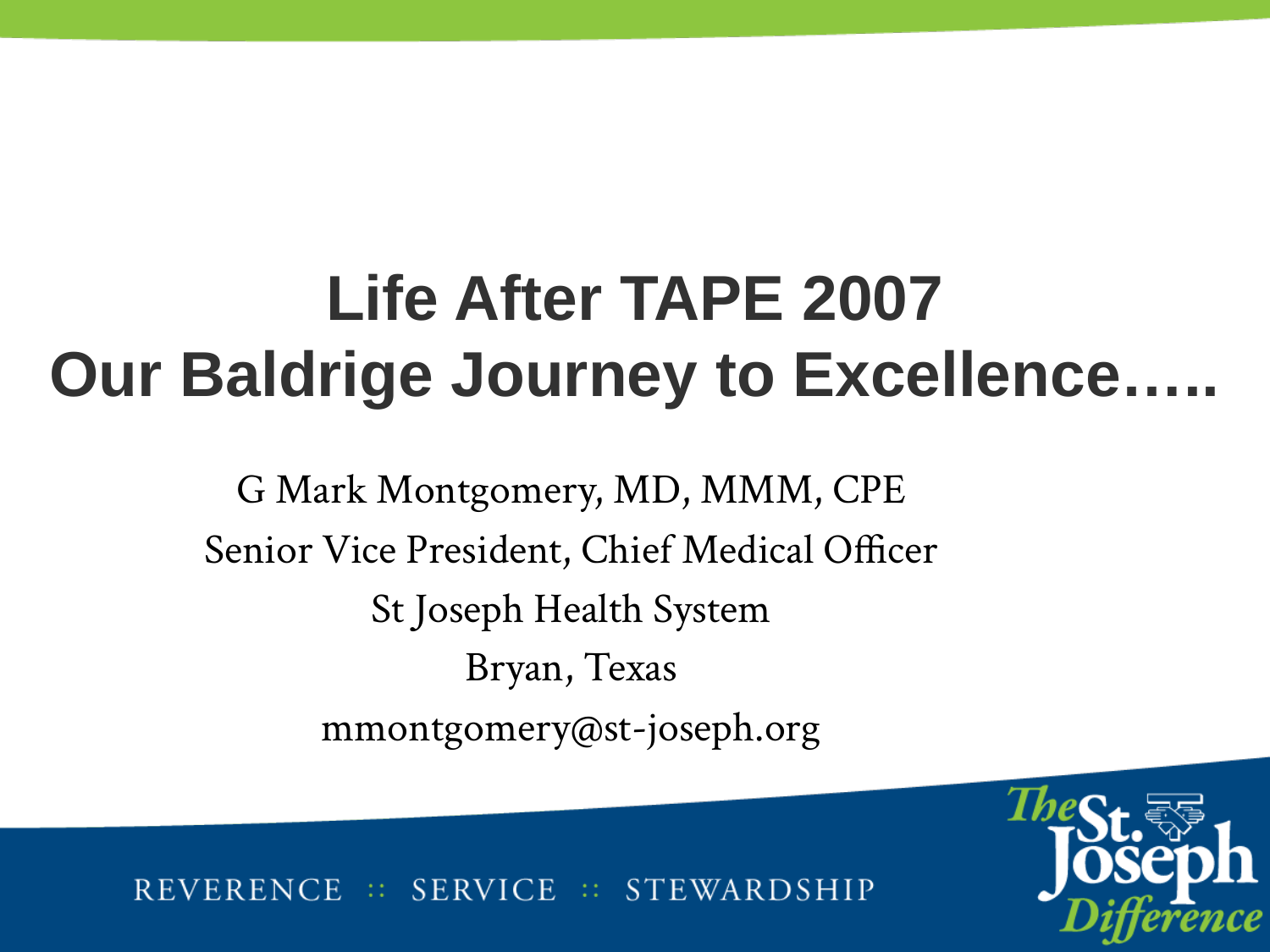

# Life After TAPE 2007 Our Baldrige Journey to Excellence…..
G Mark Montgomery, MD, MMM, CPE
Senior Vice President, Chief Medical Officer
St Joseph Health System
Bryan, Texas
mmontgomery@st-joseph.org